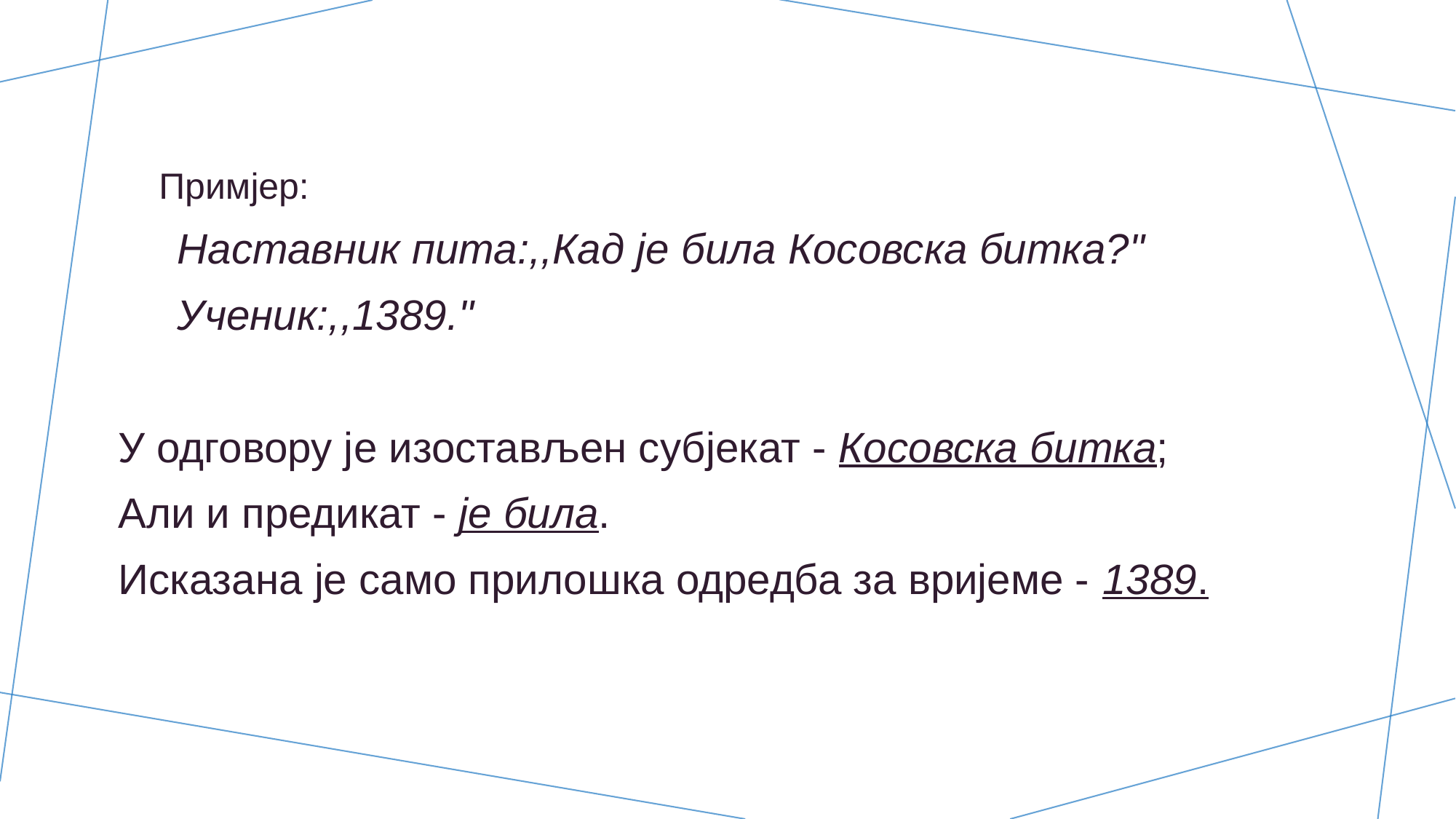

Примјер:
     Наставник пита:,,Кад је била Косовска битка?"
     Ученик:,,1389."

У одговору је изостављен субјекат - Косовска битка;
Али и предикат - је била.
Исказана је само прилошка одредба за вријеме - 1389.